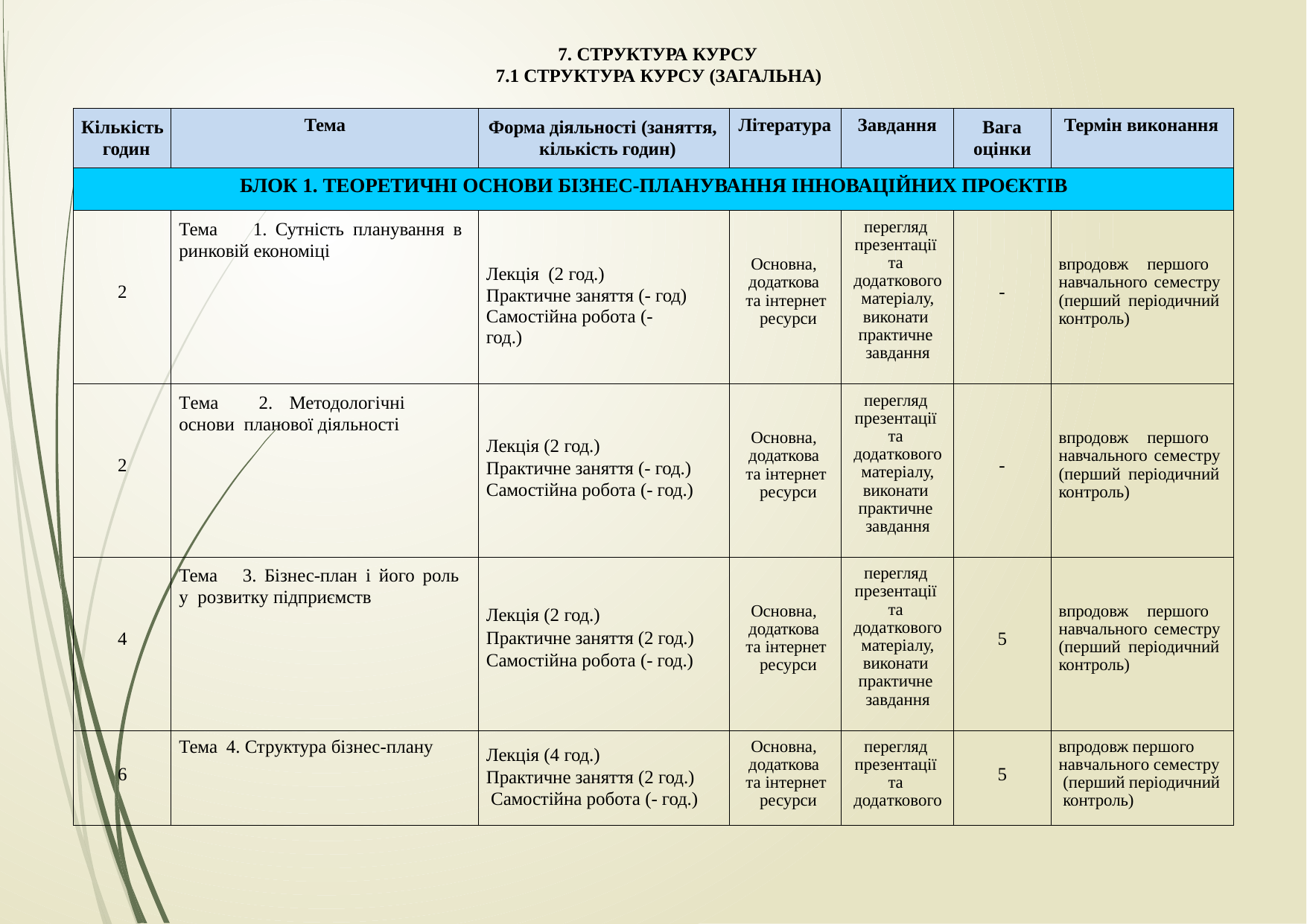

7. СТРУКТУРА КУРСУ
7.1 СТРУКТУРА КУРСУ (ЗАГАЛЬНА)
| Кількість годин | Тема | Форма діяльності (заняття, кількість годин) | Література | Завдання | Вага оцінки | Термін виконання |
| --- | --- | --- | --- | --- | --- | --- |
| БЛОК 1. ТЕОРЕТИЧНІ ОСНОВИ БІЗНЕС-ПЛАНУВАННЯ ІННОВАЦІЙНИХ ПРОЄКТІВ |  |  |  |  |  |  |
| 2 | Тема 1. Сутність планування в ринковій економіці | Лекція (2 год.) Практичне заняття (- год) Самостійна робота (- год.) | Основна, додаткова та інтернет ресурси | перегляд презентації та додаткового матеріалу, виконати практичне завдання | - | впродовж першого навчального семестру (перший періодичний контроль) |
| 2 | Тема 2. Методологічні основи планової діяльності | Лекція (2 год.) Практичне заняття (- год.) Самостійна робота (- год.) | Основна, додаткова та інтернет ресурси | перегляд презентації та додаткового матеріалу, виконати практичне завдання | - | впродовж першого навчального семестру (перший періодичний контроль) |
| 4 | Тема 3. Бізнес-план і його роль у розвитку підприємств | Лекція (2 год.) Практичне заняття (2 год.) Самостійна робота (- год.) | Основна, додаткова та інтернет ресурси | перегляд презентації та додаткового матеріалу, виконати практичне завдання | 5 | впродовж першого навчального семестру (перший періодичний контроль) |
| 6 | Тема 4. Структура бізнес-плану | Лекція (4 год.) Практичне заняття (2 год.) Самостійна робота (- год.) | Основна, додаткова та інтернет ресурси | перегляд презентації та додаткового | 5 | впродовж першого навчального семестру (перший періодичний контроль) |